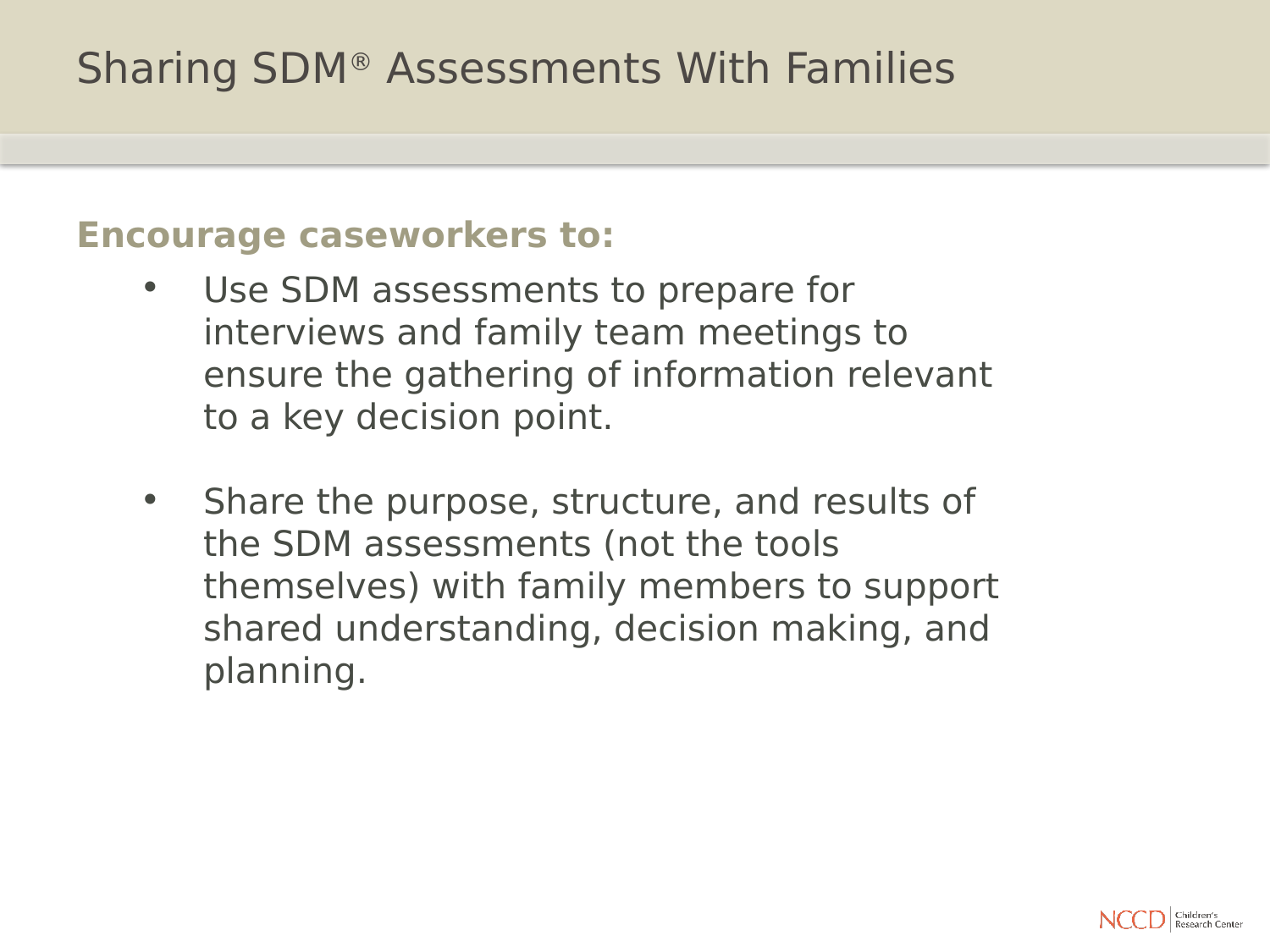

# Sharing SDM® Assessments With Families
Encourage caseworkers to:
Use SDM assessments to prepare for interviews and family team meetings to ensure the gathering of information relevant to a key decision point.

Share the purpose, structure, and results of the SDM assessments (not the tools themselves) with family members to support shared understanding, decision making, and planning.